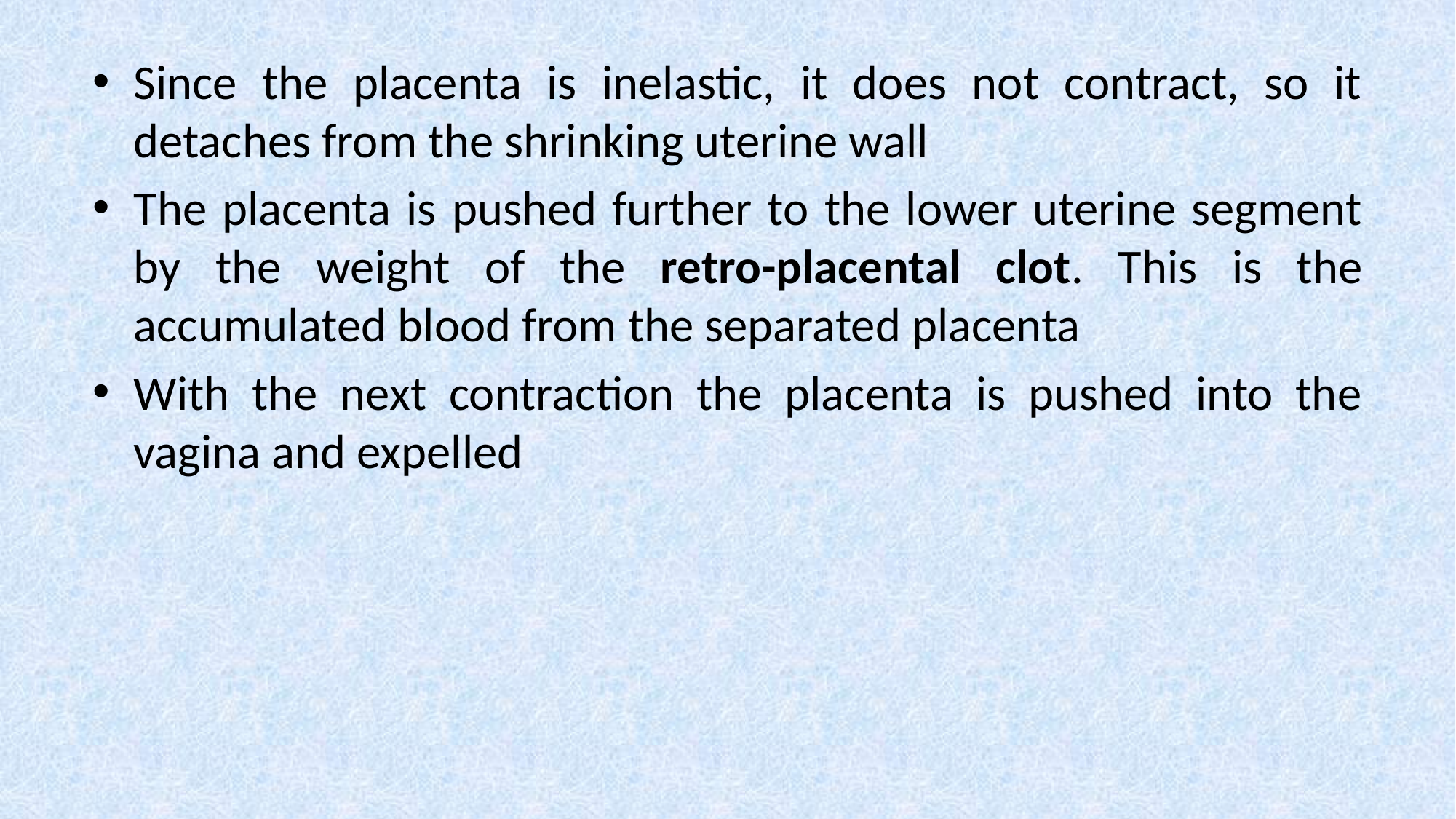

Since the placenta is inelastic, it does not contract, so it detaches from the shrinking uterine wall
The placenta is pushed further to the lower uterine segment by the weight of the retro-placental clot. This is the accumulated blood from the separated placenta
With the next contraction the placenta is pushed into the vagina and expelled